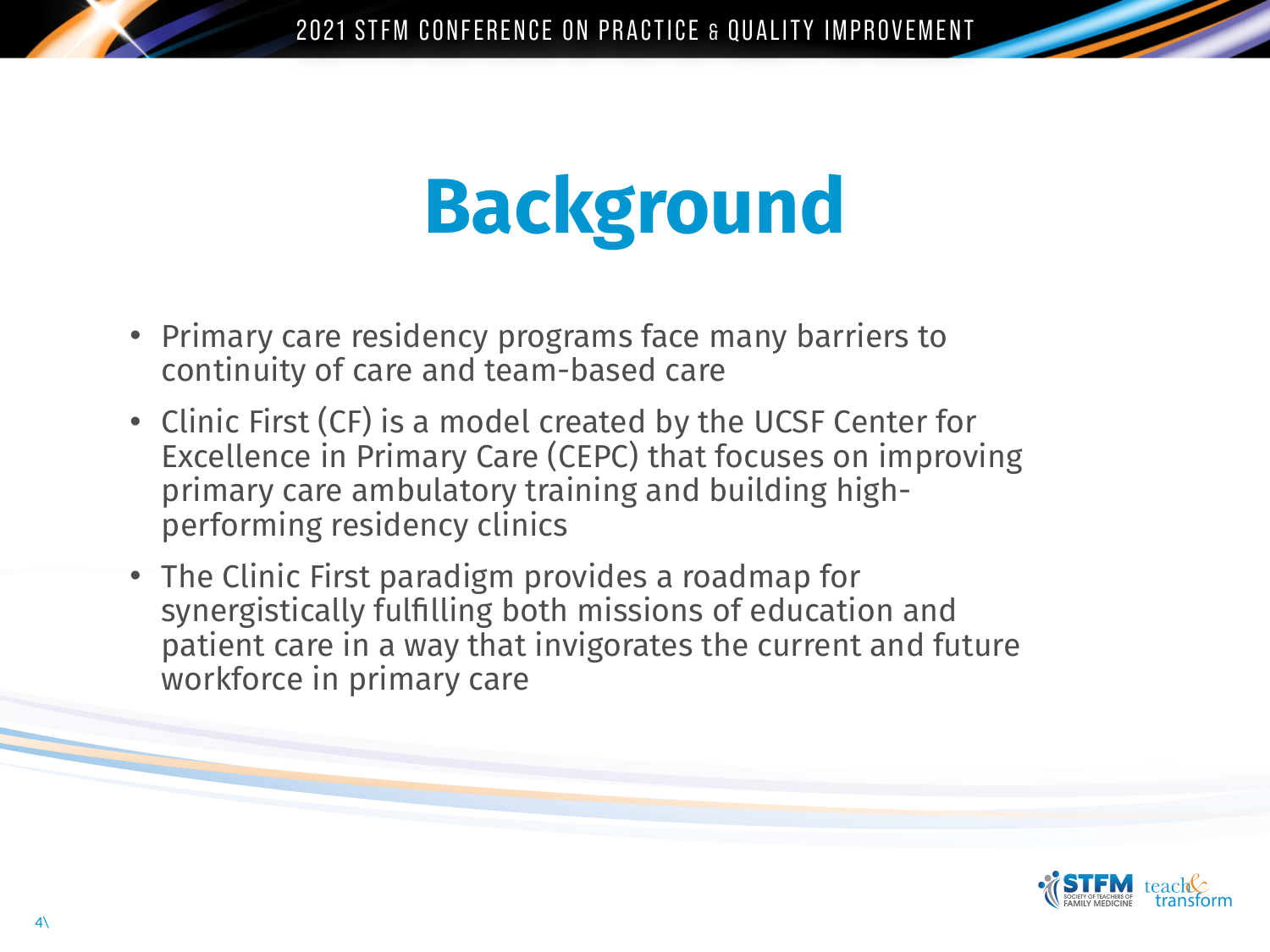

# Background
Primary care residency programs face many barriers to continuity of care and team-based care
Clinic First (CF) is a model created by the UCSF Center for Excellence in Primary Care (CEPC) that focuses on improving primary care ambulatory training and building high-performing residency clinics
The Clinic First paradigm provides a roadmap for synergistically fulfilling both missions of education and patient care in a way that invigorates the current and future workforce in primary care